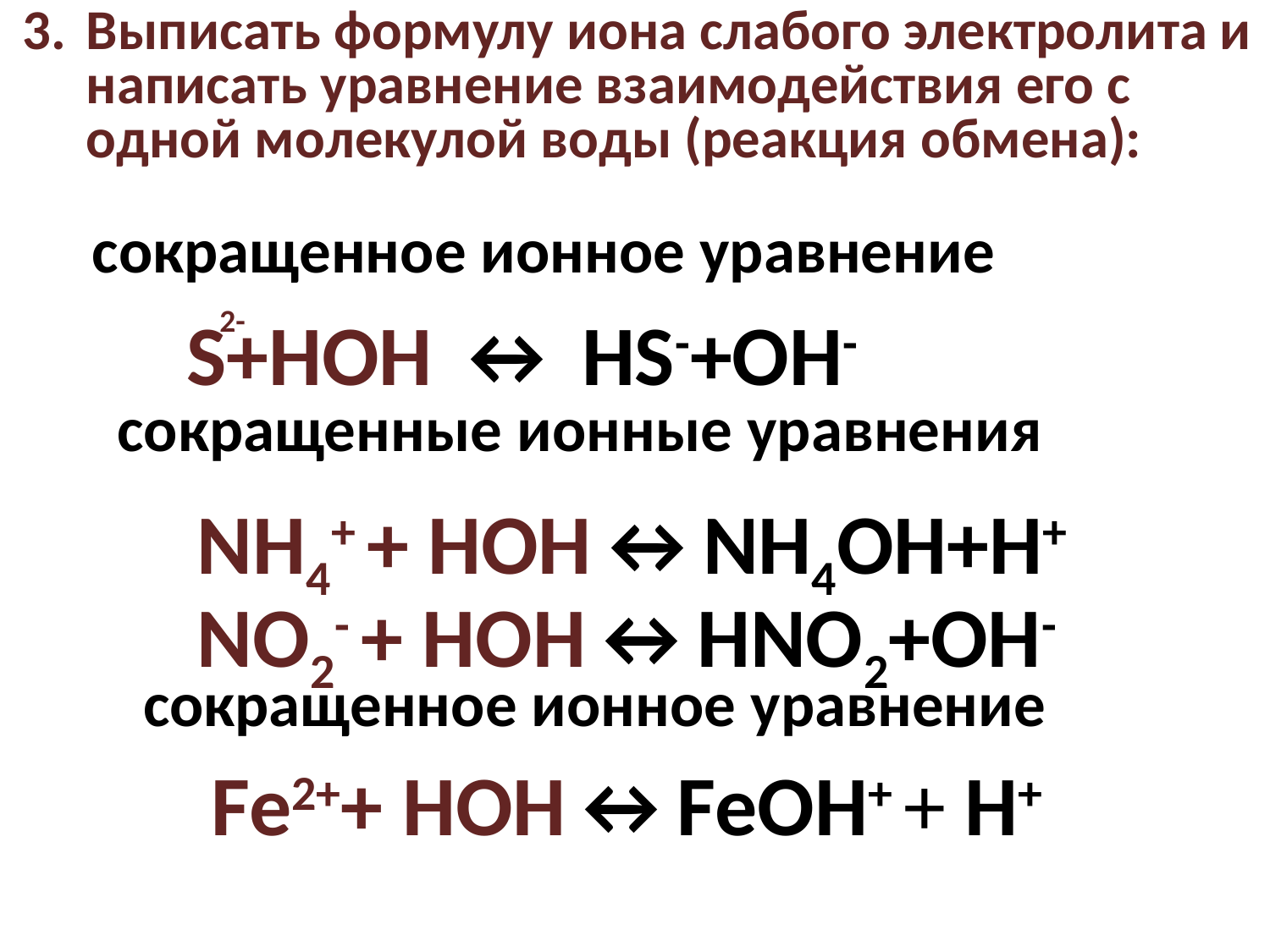

Выписать формулу иона слабого электролита и написать уравнение взаимодействия его с одной молекулой воды (реакция обмена):

сокращенное ионное уравнение
2-
S+HOH ↔ HS-+OH-
сокращенные ионные уравнения
NH4+ + HOH↔NH4OH+H+
NO2- + HOH↔HNO2+OH-
сокращенное ионное уравнение
Fe2++ HOH↔FeOH+ + H+